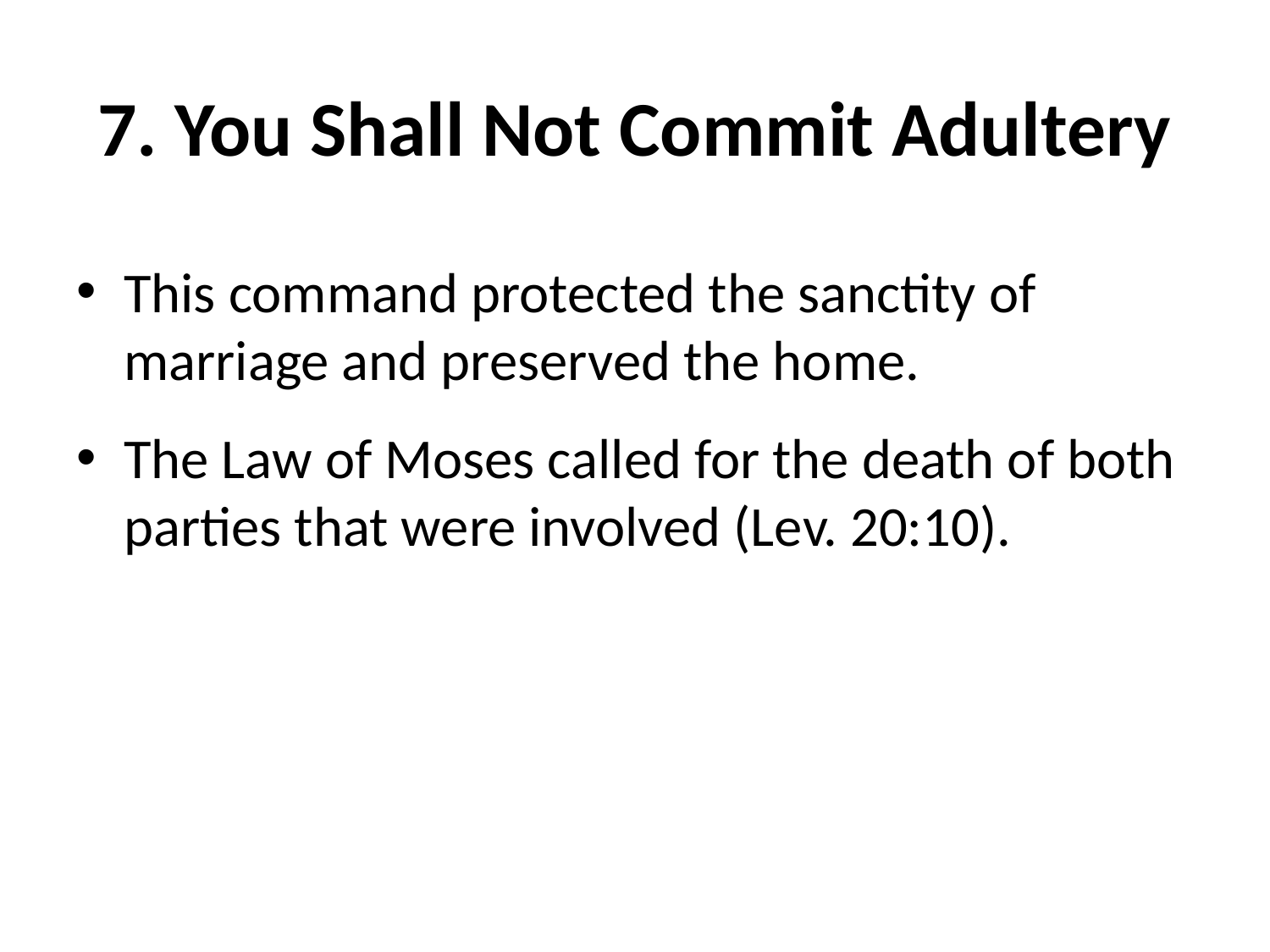

# 7. You Shall Not Commit Adultery
This command protected the sanctity of marriage and preserved the home.

The Law of Moses called for the death of both parties that were involved (Lev. 20:10).